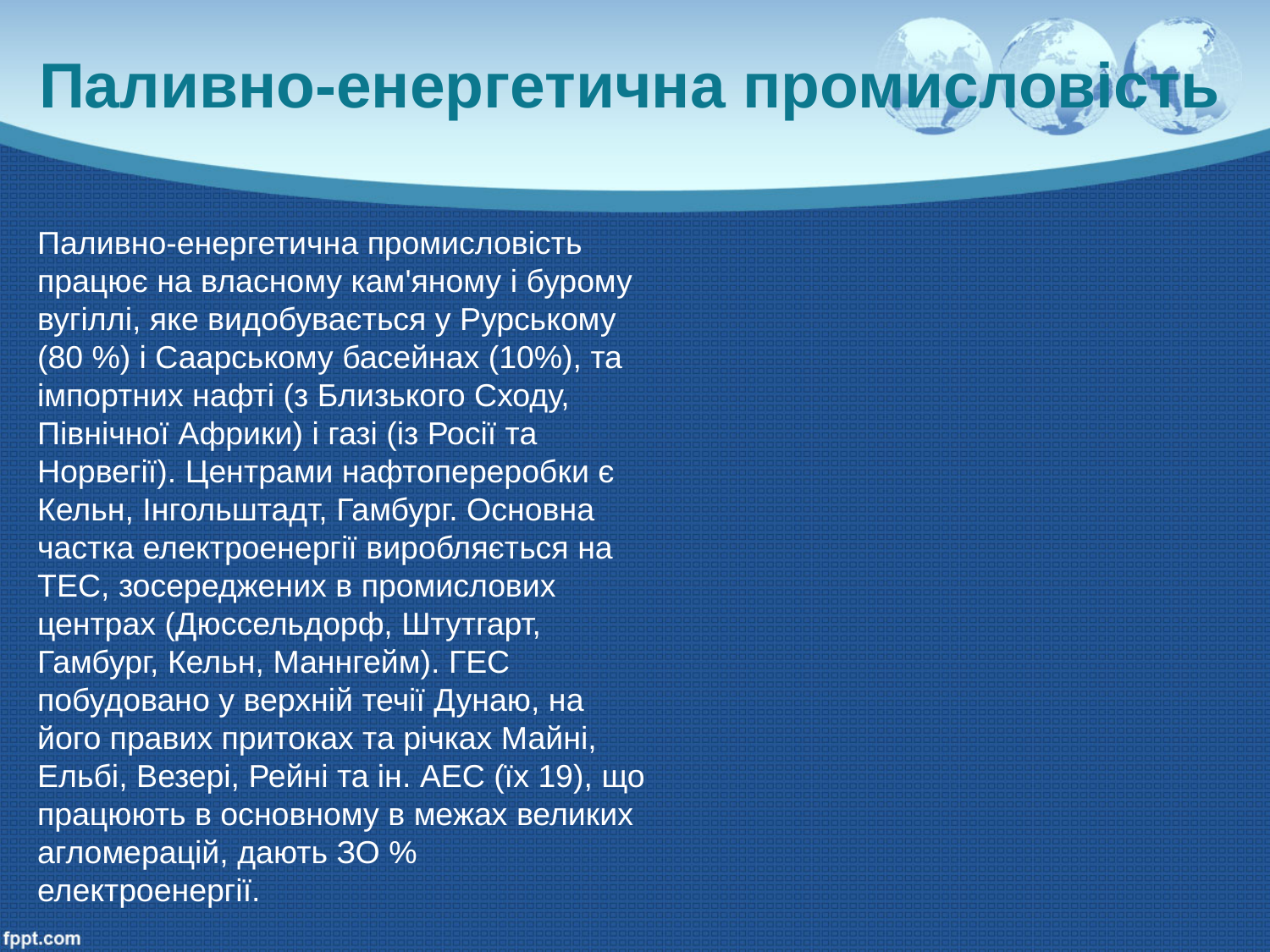

Паливно-енергетична промисловість
Паливно-енергетична промисловість працює на власному кам'яному і бурому вугіллі, яке видобувається у Рурському (80 %) і Саарському басейнах (10%), та імпортних нафті (з Близького Сходу, Північної Африки) і газі (із Росії та Норвегії). Центрами нафтопереробки є Кельн, Інгольштадт, Гамбург. Основна частка електроенергії виробляється на ТЕС, зосереджених в промислових центрах (Дюссельдорф, Штутгарт, Гамбург, Кельн, Маннгейм). ГЕС побудовано у верхній течії Дунаю, на його правих притоках та річках Майні, Ельбі, Везері, Рейні та ін. АЕС (їх 19), що працюють в основному в межах великих агломерацій, дають ЗО % електроенергії.